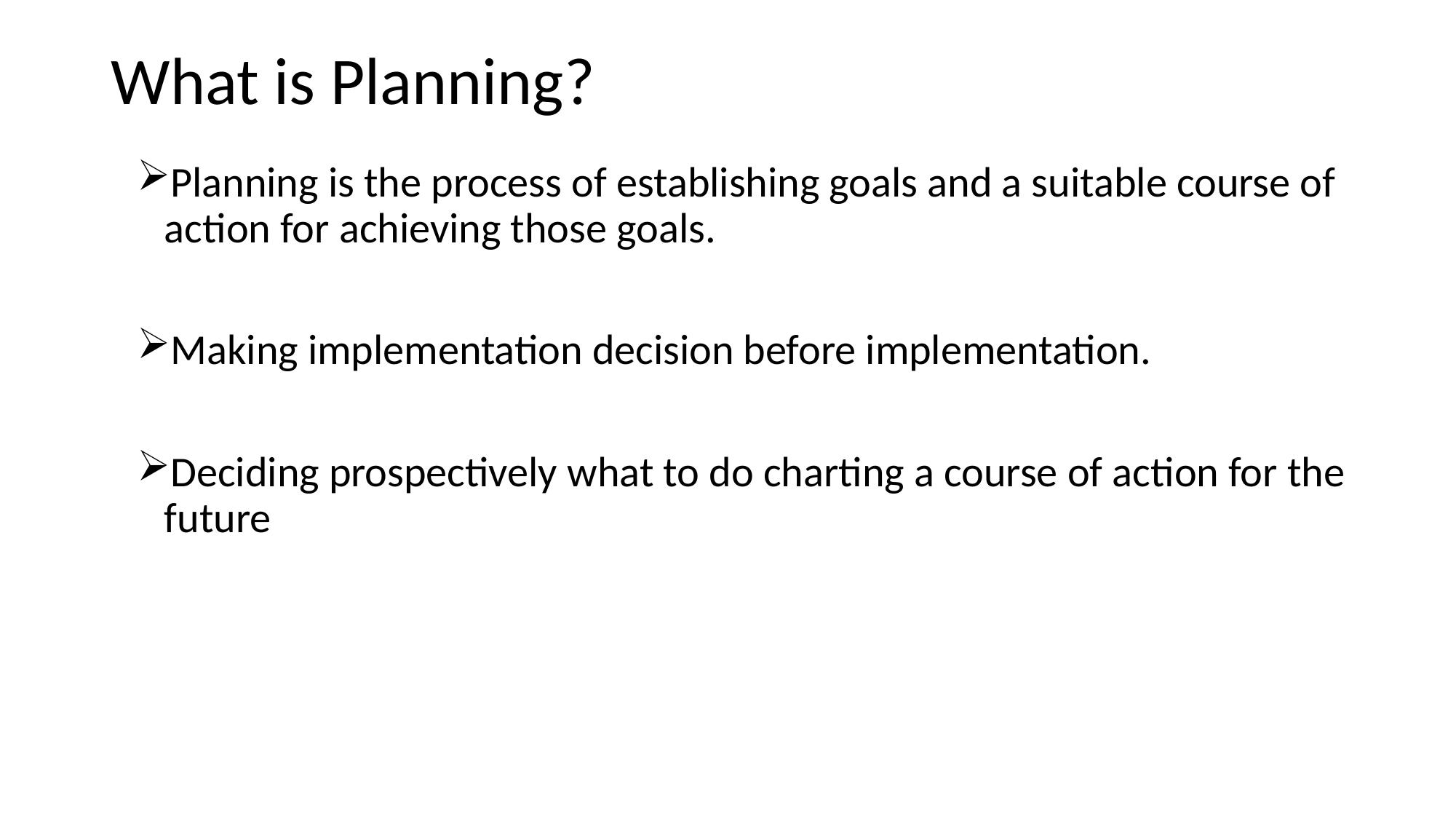

# What is Planning?
Planning is the process of establishing goals and a suitable course of action for achieving those goals.

Making implementation decision before implementation.

Deciding prospectively what to do charting a course of action for the future

5